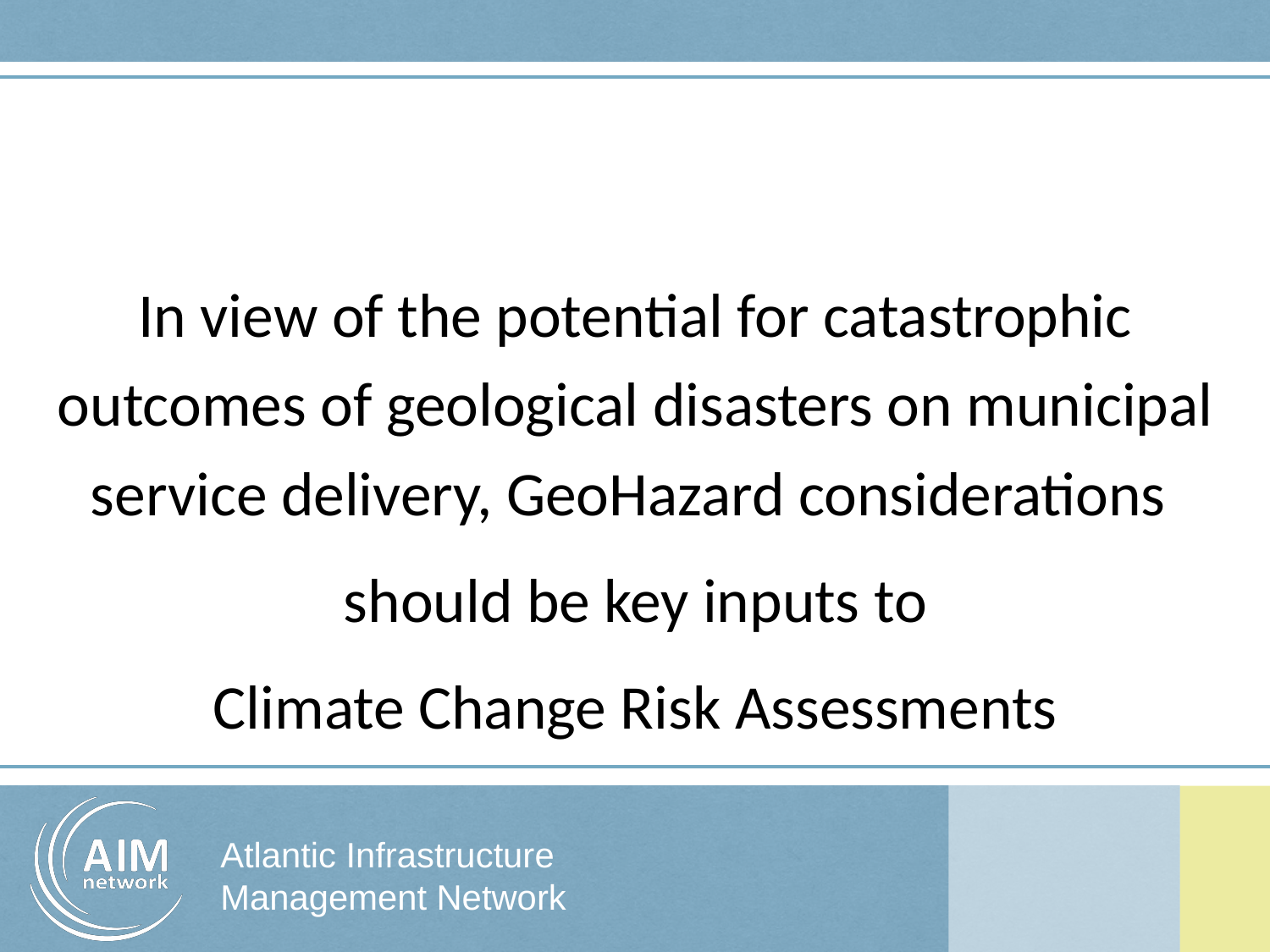

#
In view of the potential for catastrophic outcomes of geological disasters on municipal service delivery, GeoHazard considerations
should be key inputs to
Climate Change Risk Assessments